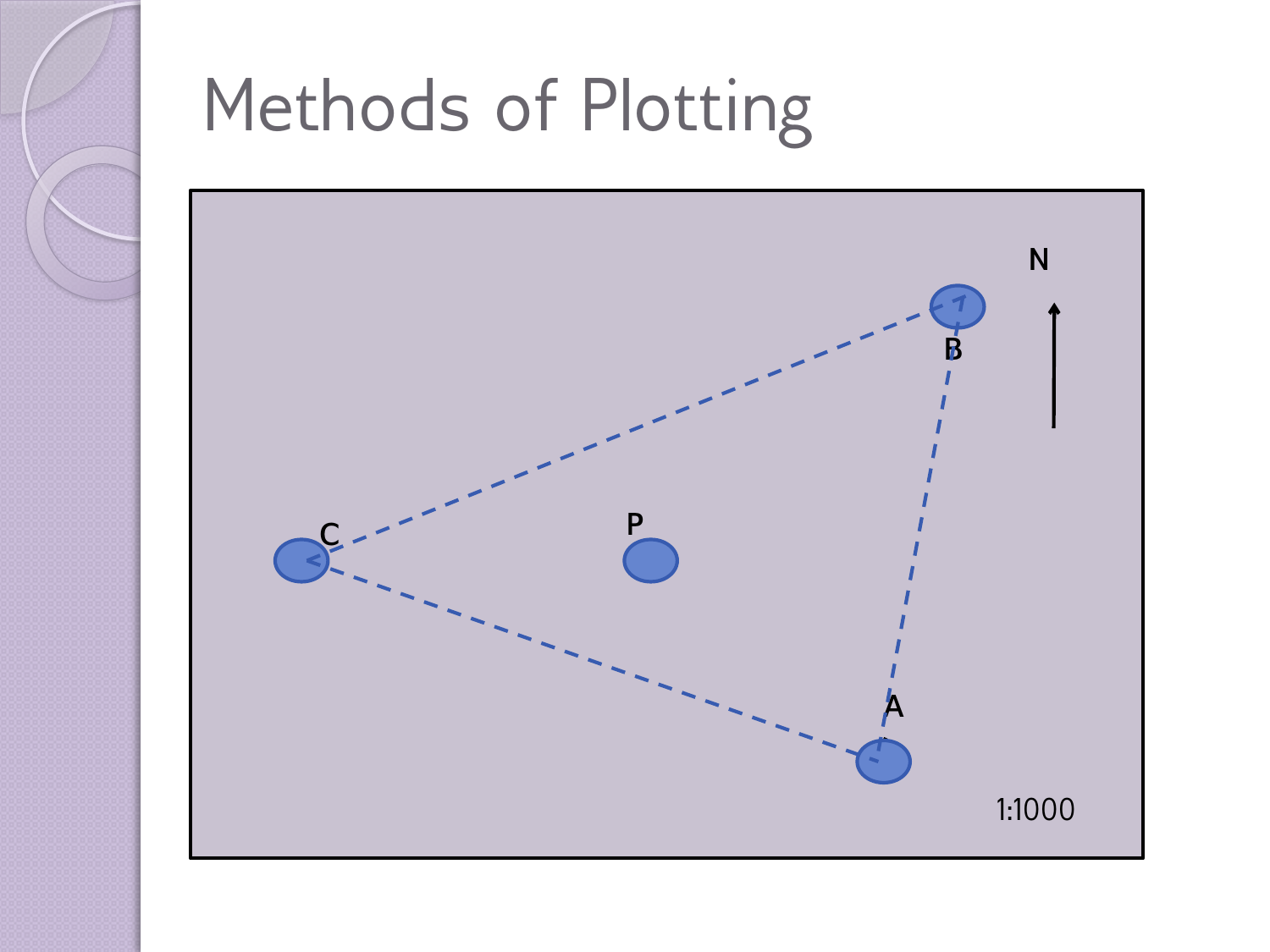

# Methods of Plotting

N

B
Radiation
P
C

A

1:1000
A